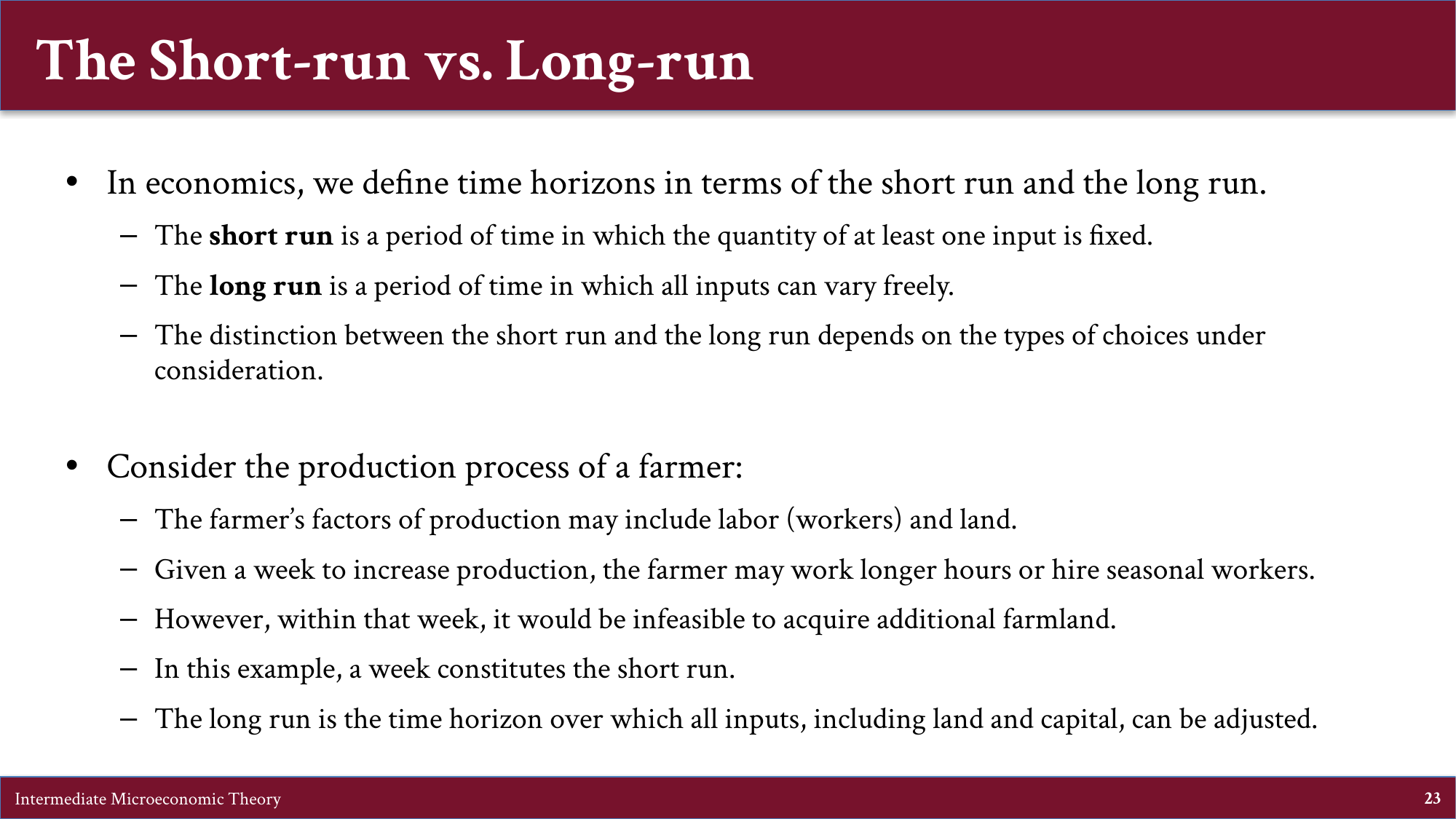

# The Short-run vs. Long-run
In economics, we define time horizons in terms of the short run and the long run.
The short run is a period of time in which the quantity of at least one input is fixed.
The long run is a period of time in which all inputs can vary freely.
The distinction between the short run and the long run depends on the types of choices under consideration.

Consider the production process of a farmer:
The farmer’s factors of production may include labor (workers) and land.
Given a week to increase production, the farmer may work longer hours or hire seasonal workers.
However, within that week, it would be infeasible to acquire additional farmland.
In this example, a week constitutes the short run.
The long run is the time horizon over which all inputs, including land and capital, can be adjusted.

 Intermediate Microeconomic Theory
23